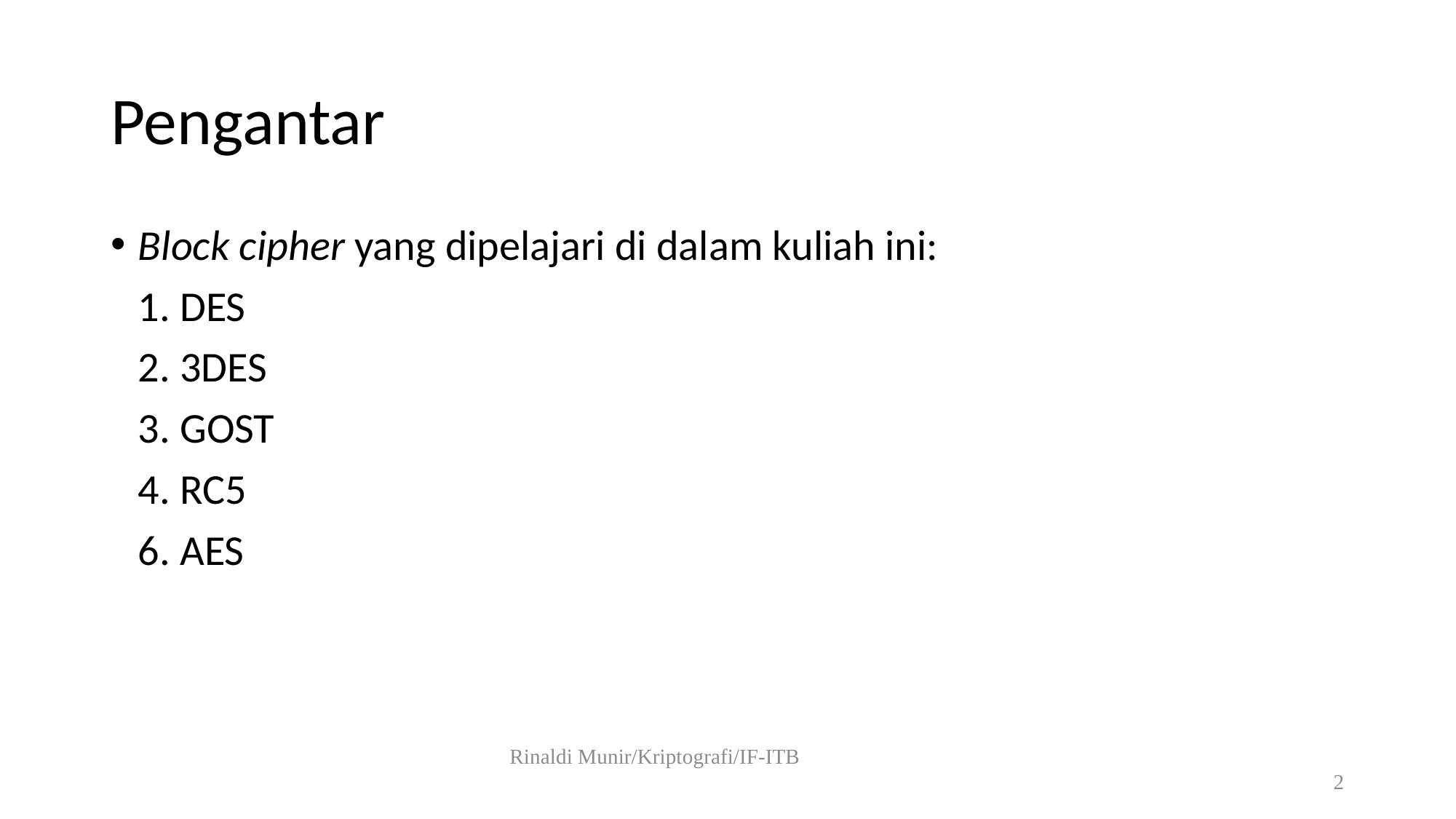

# Pengantar
Block cipher yang dipelajari di dalam kuliah ini:
	1. DES
	2. 3DES
	3. GOST
	4. RC5
	6. AES

Rinaldi Munir/Kriptografi/IF-ITB
2